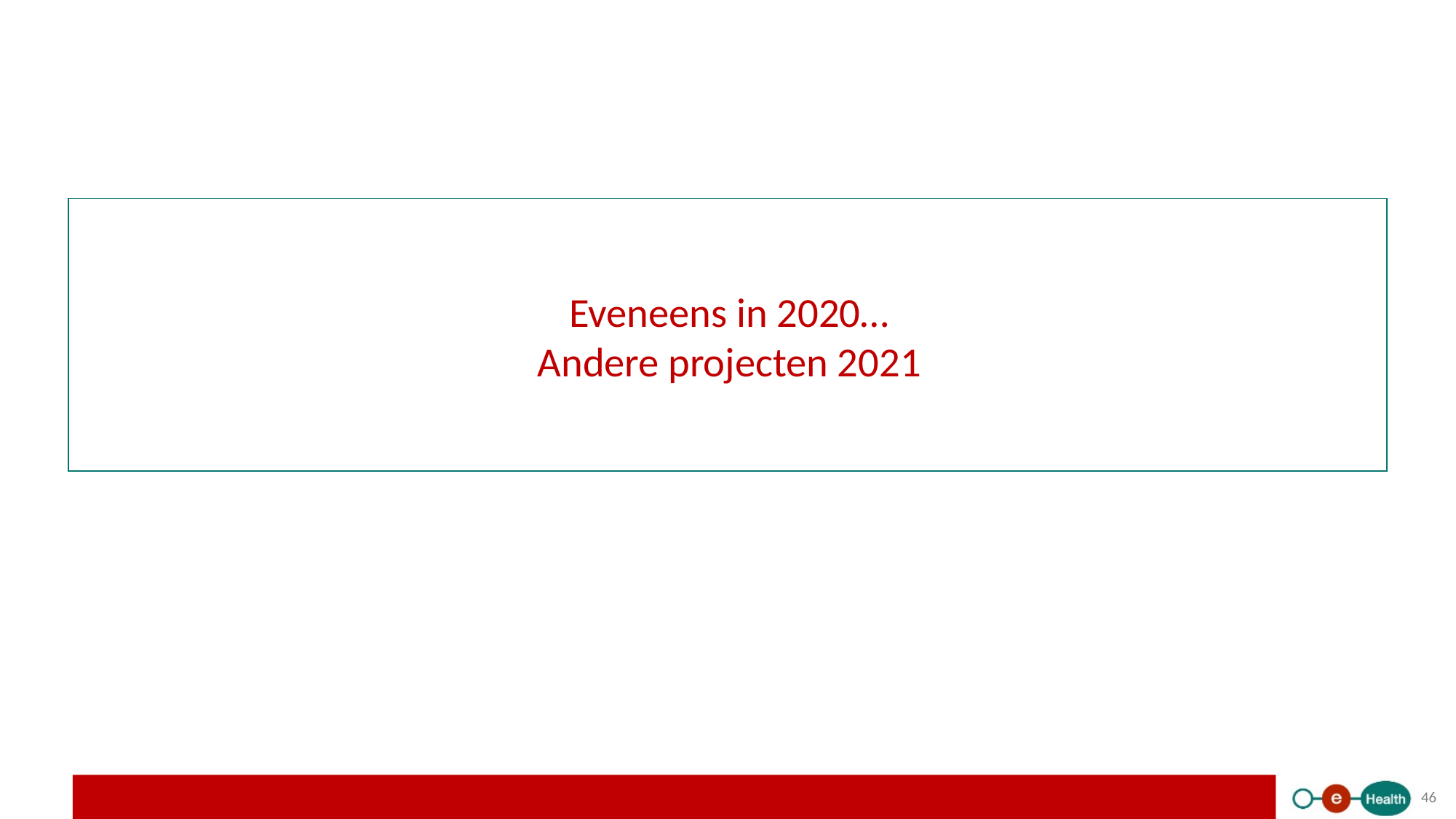

Eveneens in 2020…
Andere projecten 2021
46